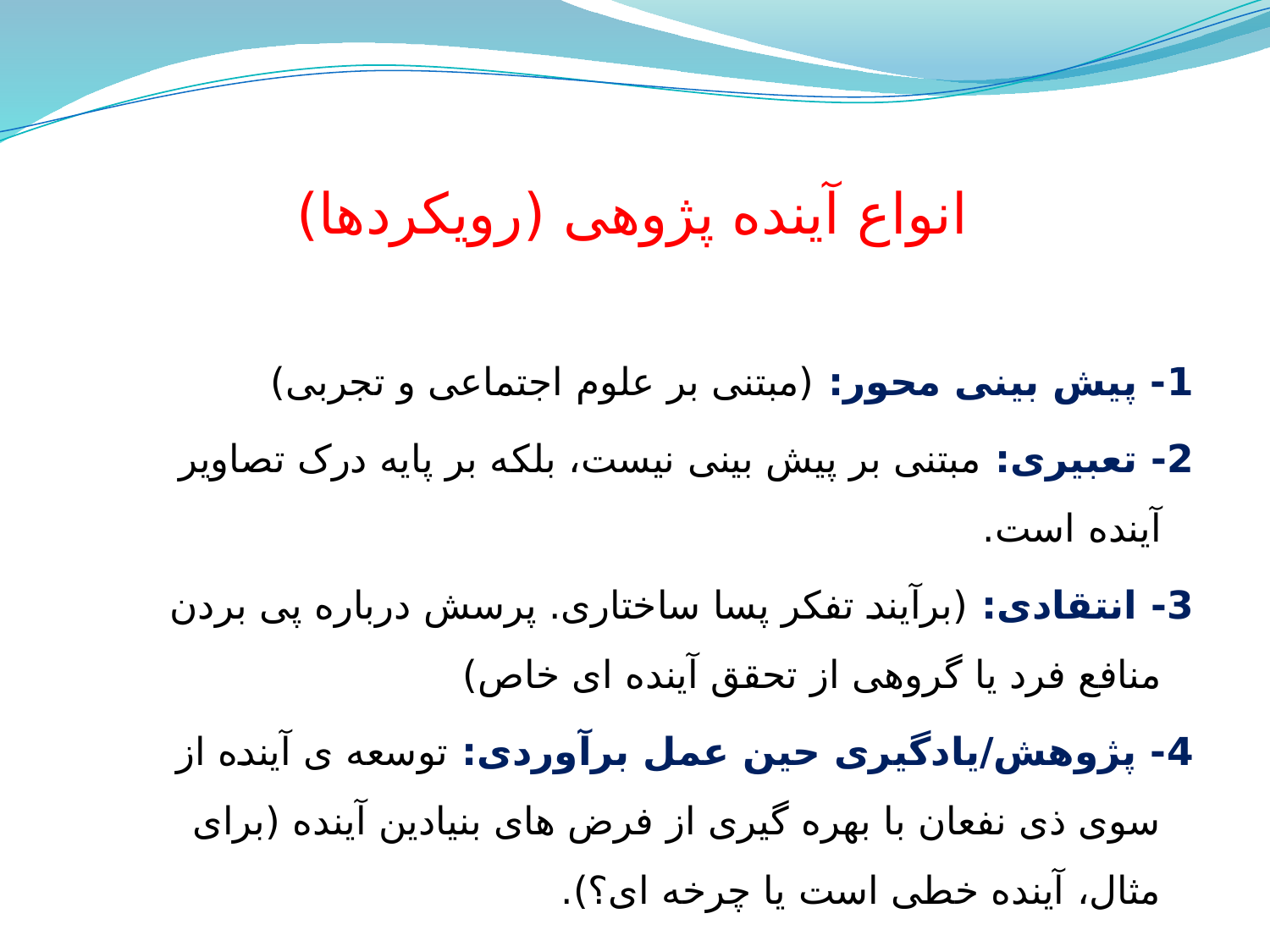

# انواع آینده پژوهی (رویکردها)
1- پیش بینی محور: (مبتنی بر علوم اجتماعی و تجربی)
2- تعبیری: مبتنی بر پیش بینی نیست، بلکه بر پایه درک تصاویر آینده است.
3- انتقادی: (برآیند تفکر پسا ساختاری. پرسش درباره پی بردن منافع فرد یا گروهی از تحقق آینده ای خاص)
4- پژوهش/یادگیری حین عمل برآوردی: توسعه ی آینده از سوی ذی نفعان با بهره گیری از فرض های بنیادین آینده (برای مثال، آینده خطی است یا چرخه ای؟).